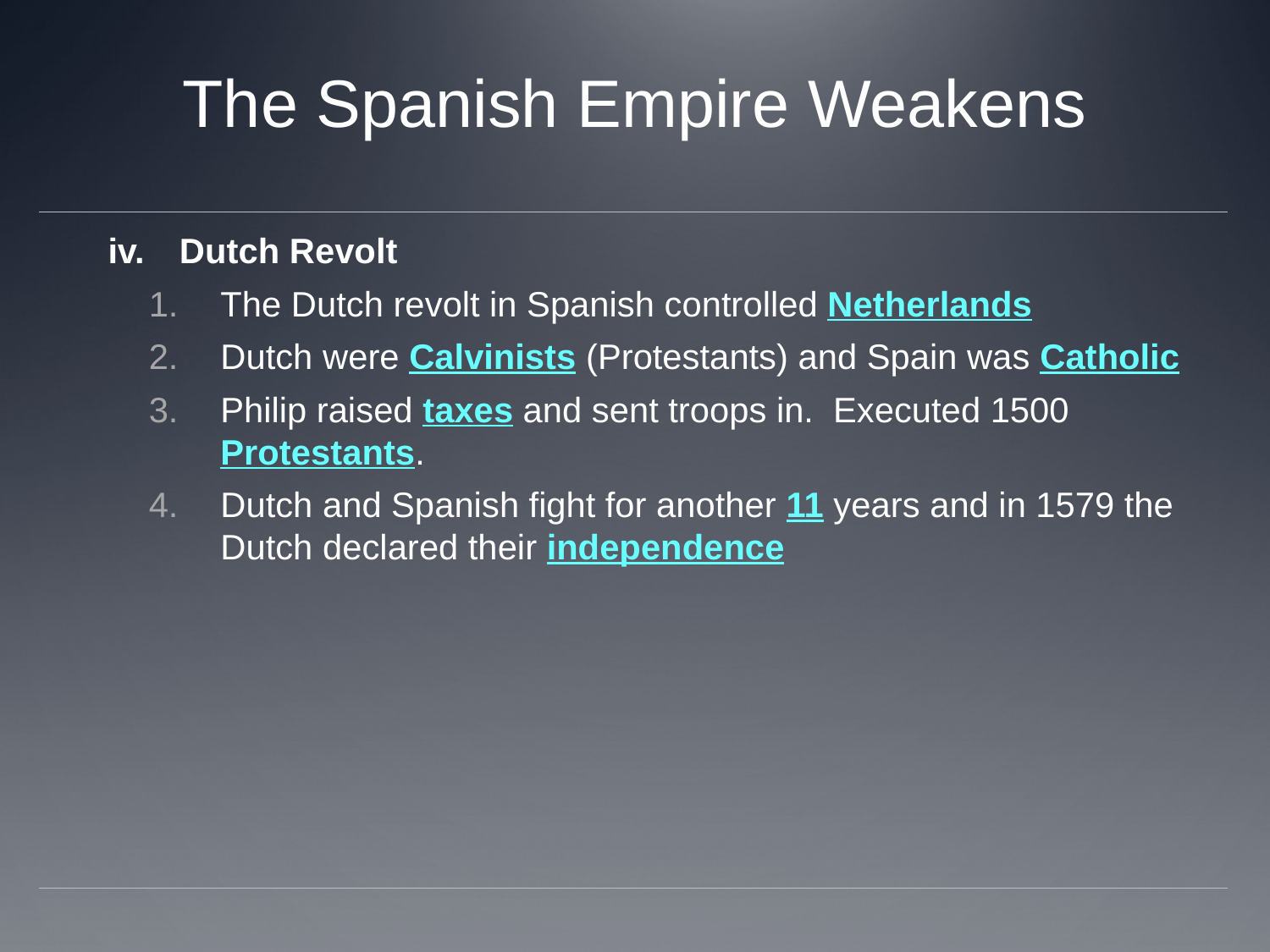

The Spanish Empire Weakens
Dutch Revolt
The Dutch revolt in Spanish controlled Netherlands
Dutch were Calvinists (Protestants) and Spain was Catholic
Philip raised taxes and sent troops in.  Executed 1500 Protestants.
Dutch and Spanish fight for another 11 years and in 1579 the Dutch declared their independence